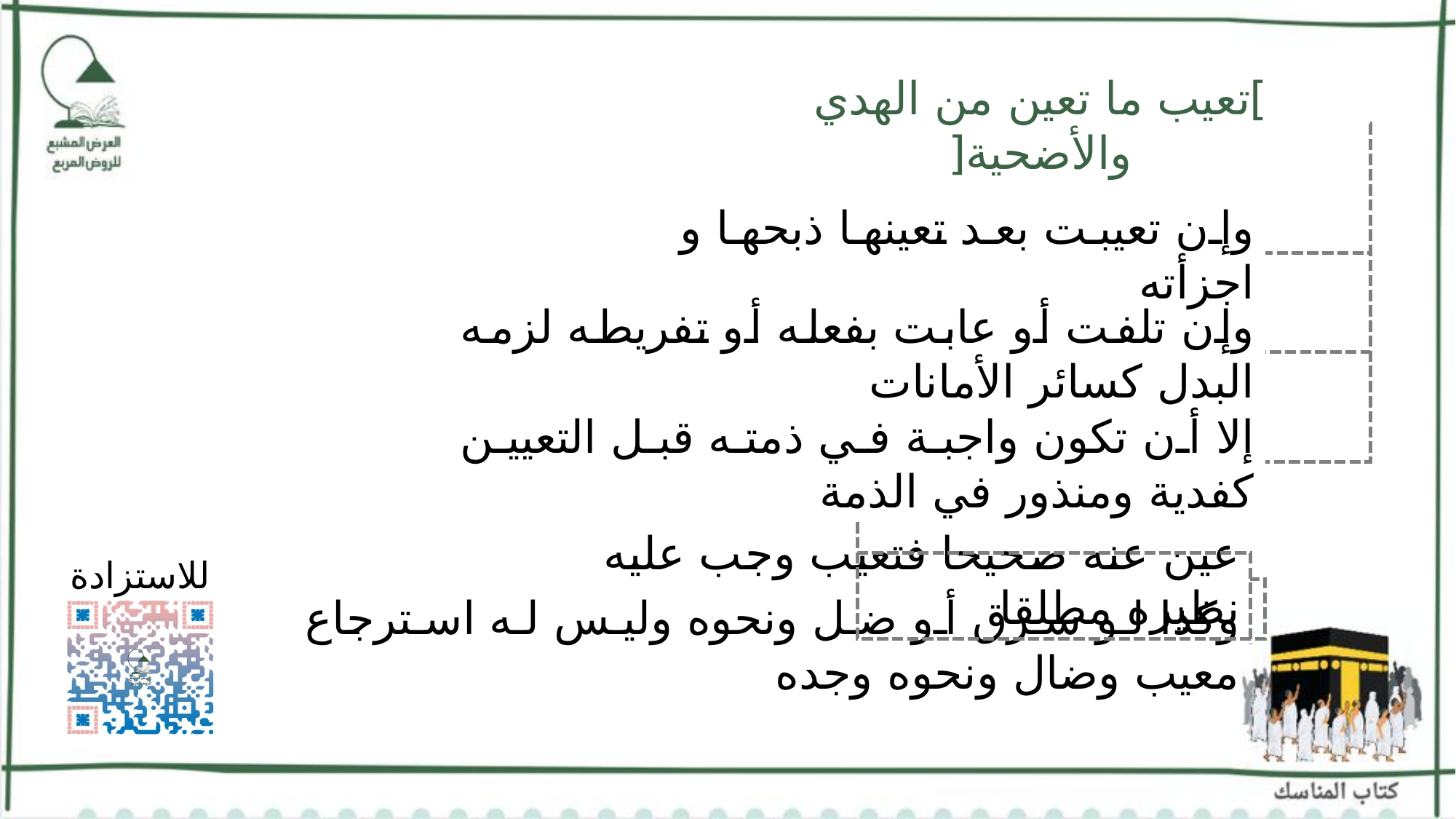

]تعيب ما تعين من الهدي والأضحية[
وإن تعيبت بعد تعينها ذبحها و اجزأته
وإن تلفت أو عابت بفعله أو تفريطه لزمه البدل كسائر الأمانات
إلا أن تكون واجبة في ذمته قبل التعيين كفدية ومنذور في الذمة
عين عنه صحيحا فتعيب وجب عليه نظيره مطلقا
للاستزادة
وكذا لو سرق أو ضل ونحوه وليس له استرجاع معيب وضال ونحوه وجده